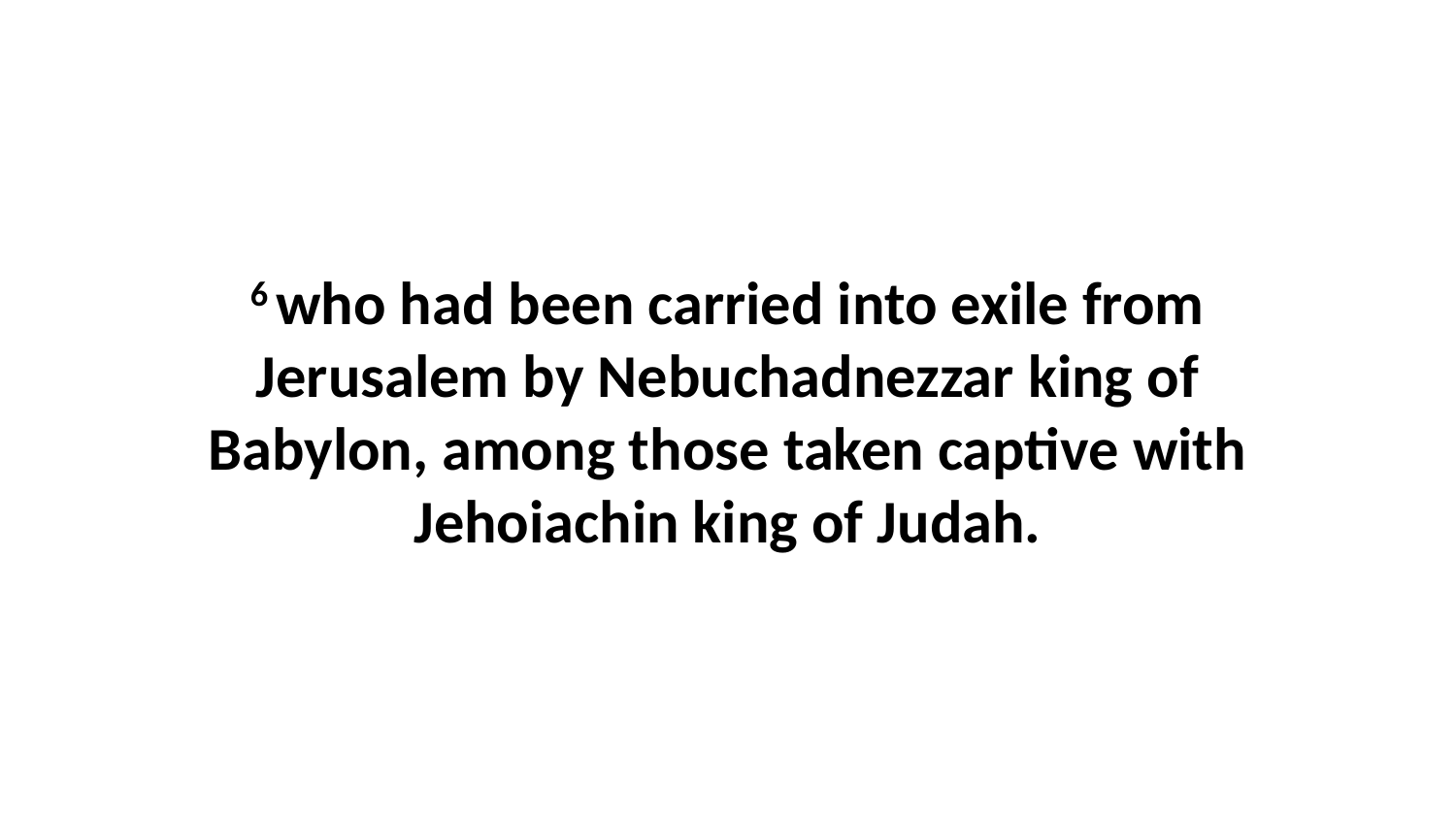

6 who had been carried into exile from Jerusalem by Nebuchadnezzar king of Babylon, among those taken captive with Jehoiachin king of Judah.